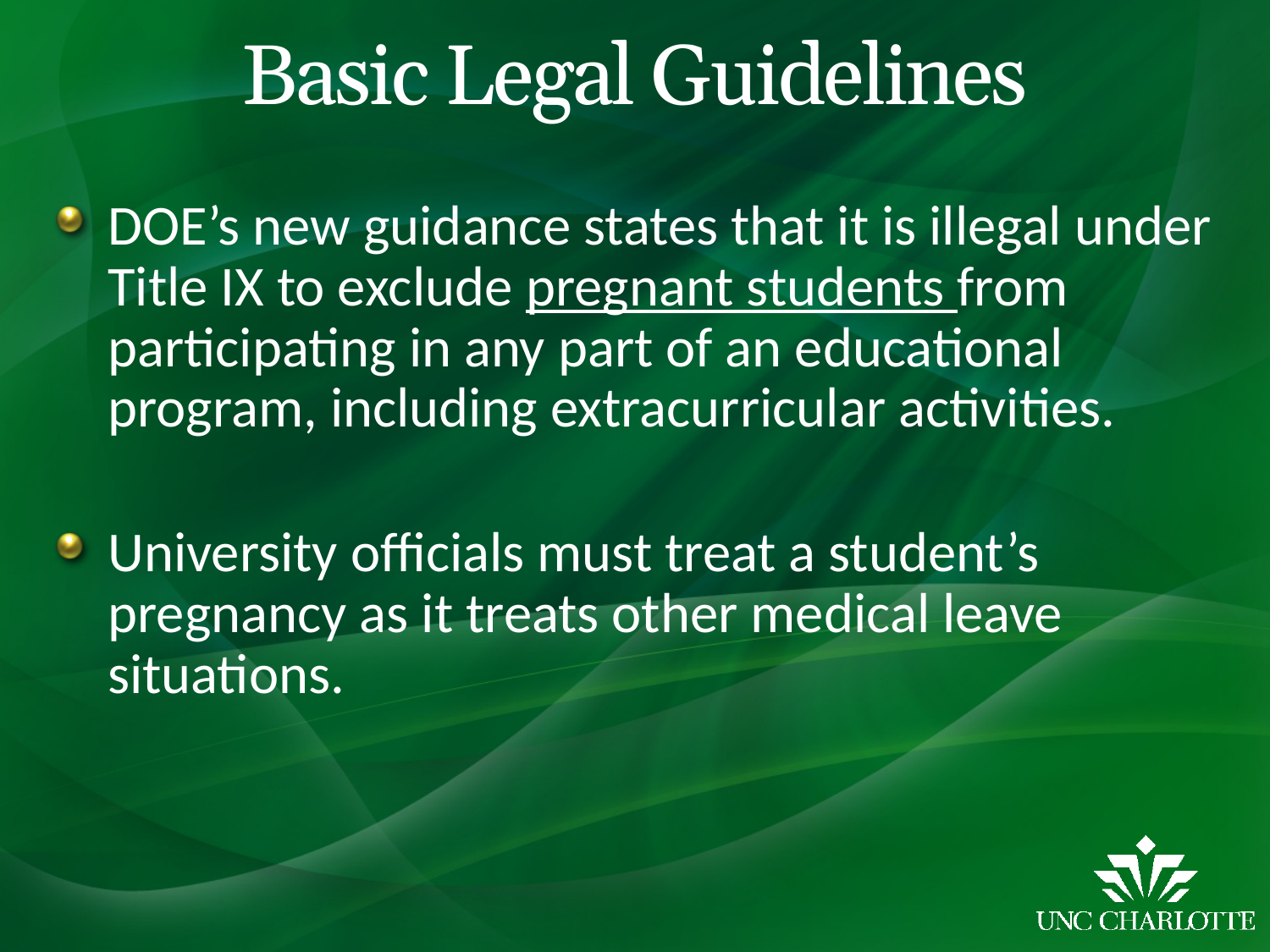

# Basic Legal Guidelines
DOE’s new guidance states that it is illegal under Title IX to exclude pregnant students from participating in any part of an educational program, including extracurricular activities.

University officials must treat a student’s pregnancy as it treats other medical leave situations.